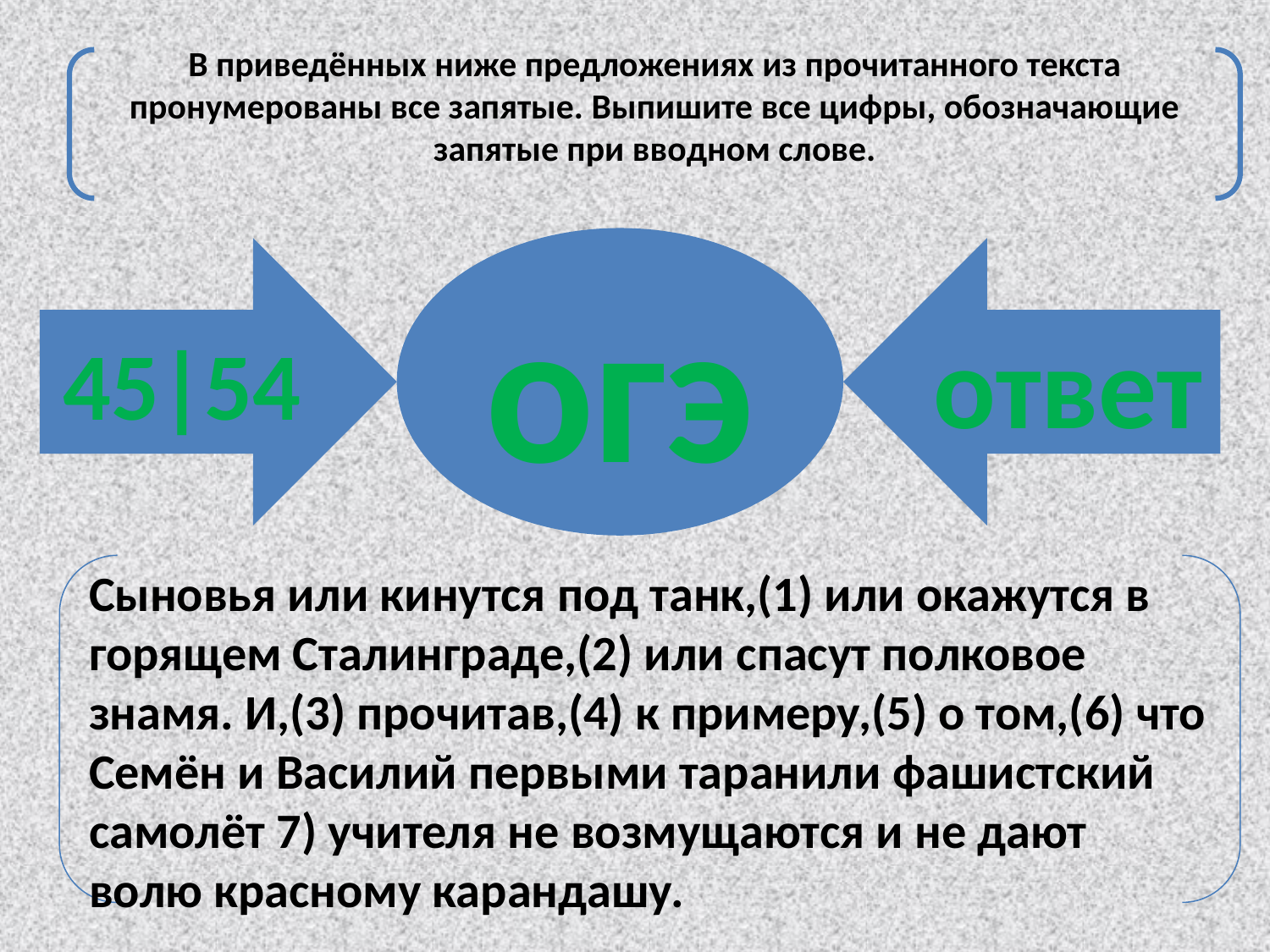

В приведённых ниже предложениях из прочитанного текста пронумерованы все запятые. Выпишите все цифры, обозначающие запятые при вводном слове.

огэ
45|54
ответ

Сыновья или кинутся под танк,(1) или окажутся в горящем Сталинграде,(2) или спасут полковое знамя. И,(3) прочитав,(4) к примеру,(5) о том,(6) что Семён и Василий первыми таранили фашистский самолёт 7) учителя не возмущаются и не дают волю красному карандашу.